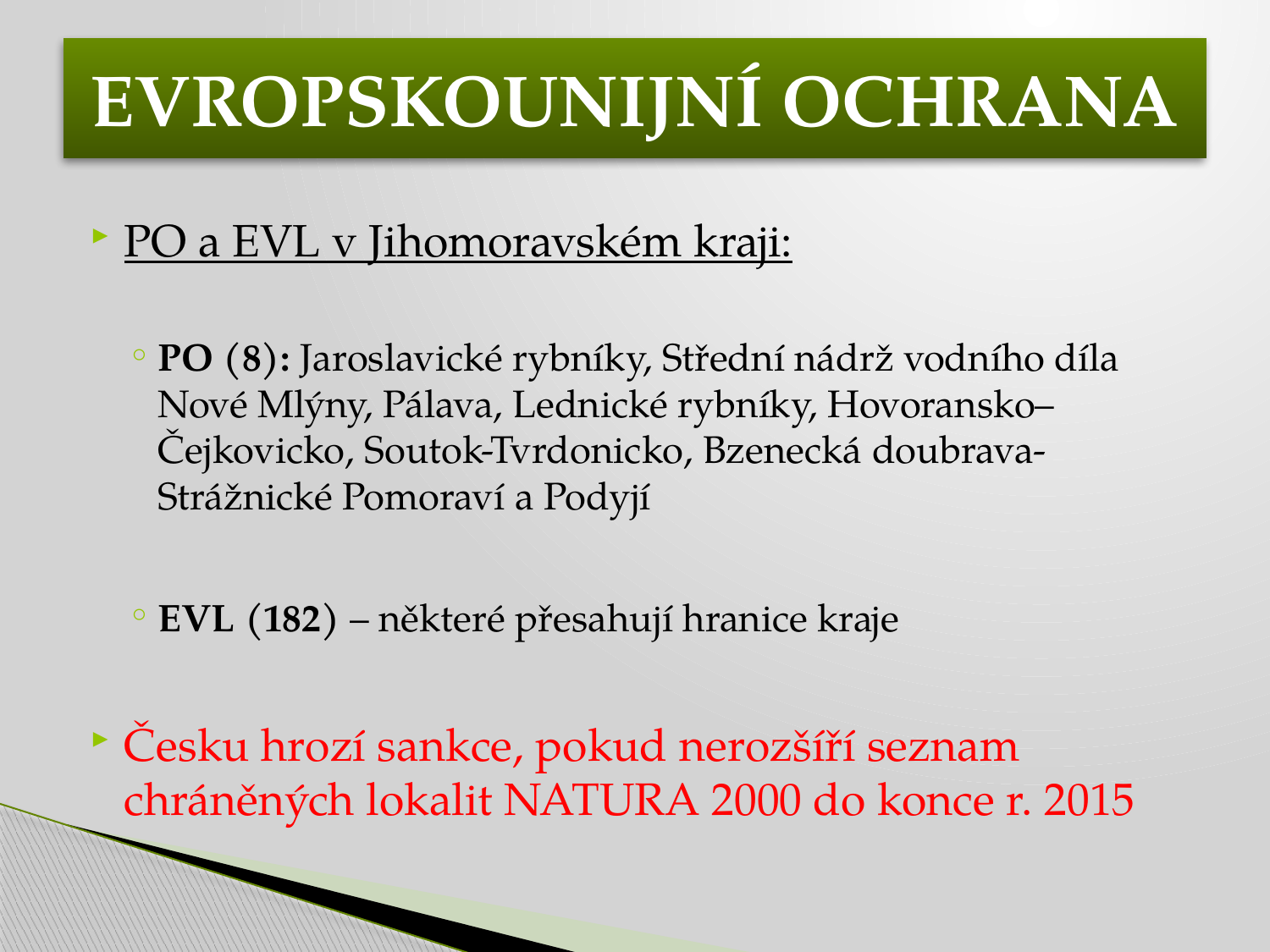

# EVROPSKOUNIJNÍ OCHRANA
PO a EVL v Jihomoravském kraji:

PO (8): Jaroslavické rybníky, Střední nádrž vodního díla Nové Mlýny, Pálava, Lednické rybníky, Hovoransko–Čejkovicko, Soutok-Tvrdonicko, Bzenecká doubrava-Strážnické Pomoraví a Podyjí

EVL (182) – některé přesahují hranice kraje

Česku hrozí sankce, pokud nerozšíří seznam chráněných lokalit NATURA 2000 do konce r. 2015